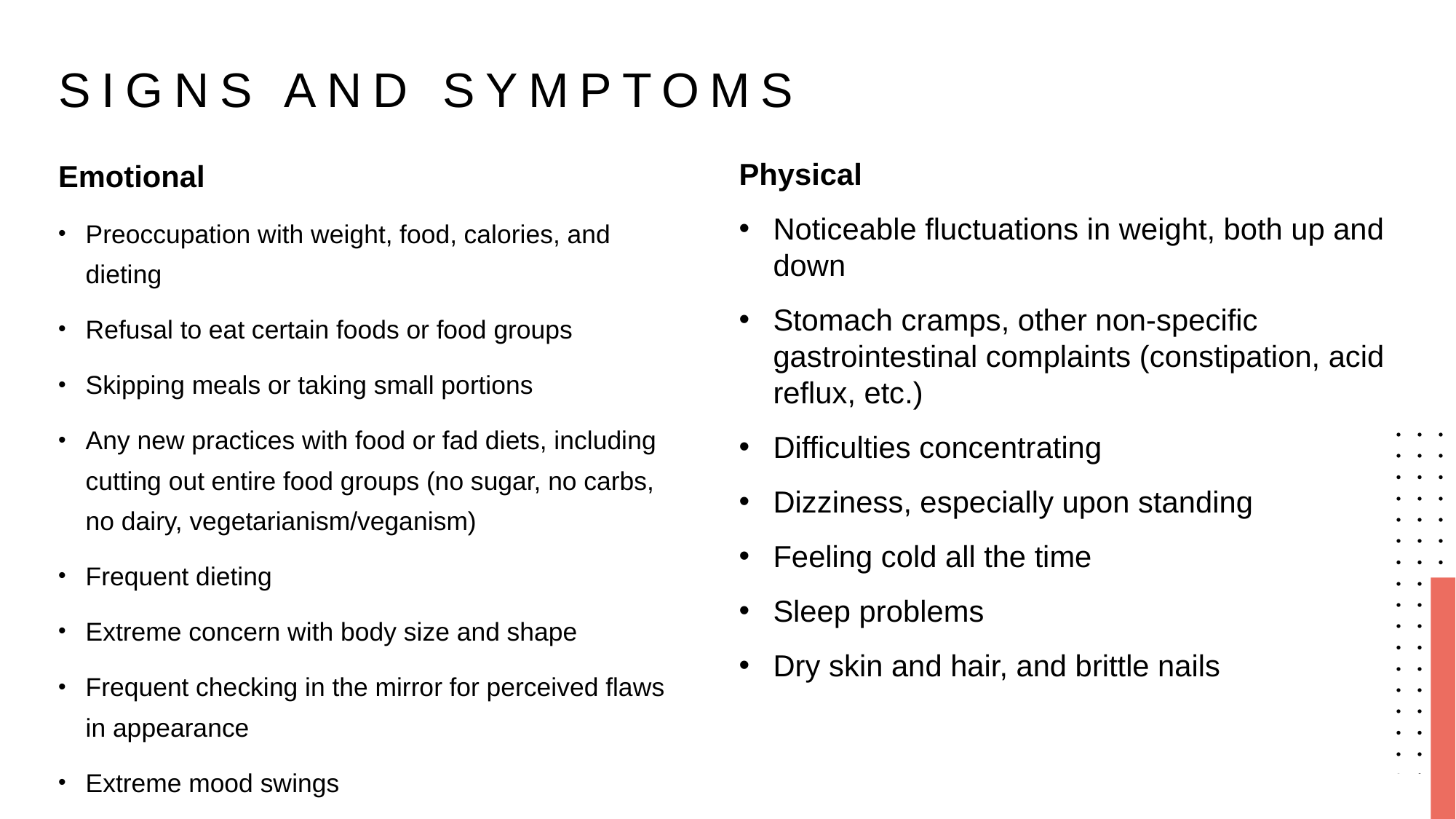

# Signs and Symptoms
Emotional
Preoccupation with weight, food, calories, and dieting
Refusal to eat certain foods or food groups
Skipping meals or taking small portions
Any new practices with food or fad diets, including cutting out entire food groups (no sugar, no carbs, no dairy, vegetarianism/veganism)
Frequent dieting
Extreme concern with body size and shape
Frequent checking in the mirror for perceived flaws in appearance
Extreme mood swings
Physical

Noticeable fluctuations in weight, both up and down
Stomach cramps, other non-specific gastrointestinal complaints (constipation, acid reflux, etc.)
Difficulties concentrating
Dizziness, especially upon standing

Feeling cold all the time
Sleep problems
Dry skin and hair, and brittle nails